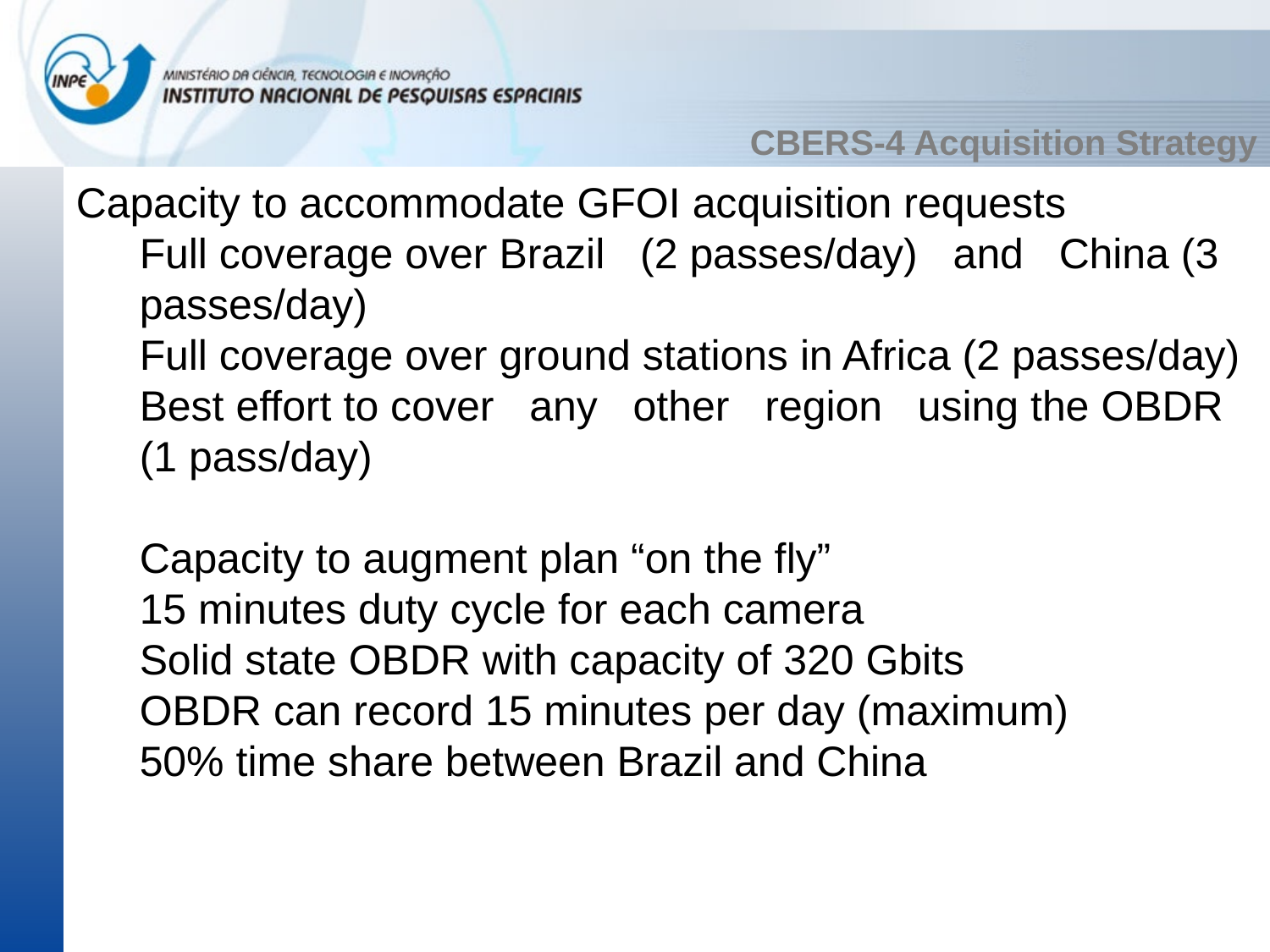

CBERS-4 Acquisition Strategy
Capacity to accommodate GFOI acquisition requests
Full coverage over Brazil   (2 passes/day)   and   China (3 passes/day)
Full coverage over ground stations in Africa (2 passes/day)
Best effort to cover   any   other   region   using the OBDR (1 pass/day)

Capacity to augment plan “on the fly”
15 minutes duty cycle for each camera
Solid state OBDR with capacity of 320 Gbits
OBDR can record 15 minutes per day (maximum)
50% time share between Brazil and China